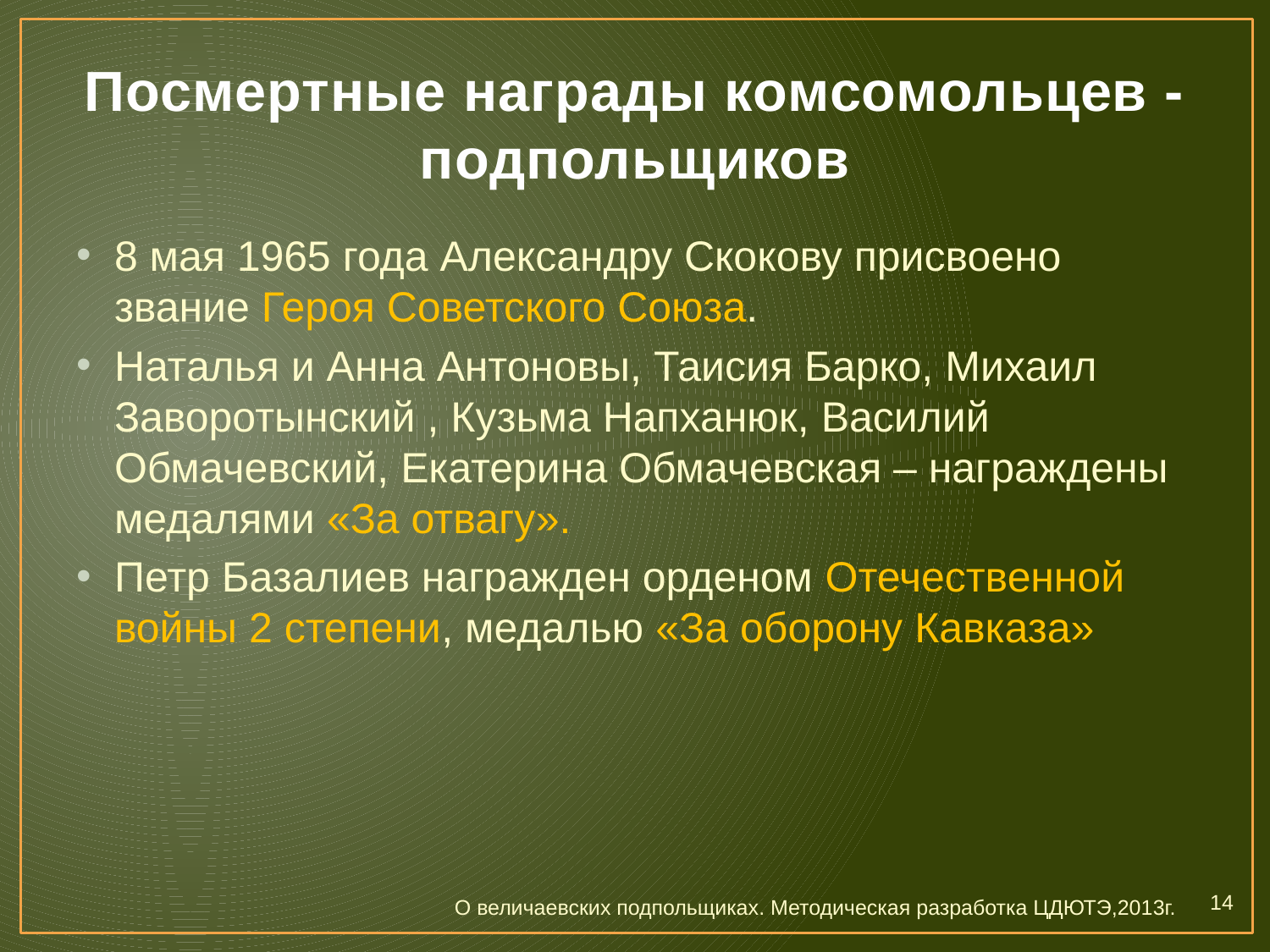

# Посмертные награды комсомольцев - подпольщиков
8 мая 1965 года Александру Скокову присвоено звание Героя Советского Союза.
Наталья и Анна Антоновы, Таисия Барко, Михаил Заворотынский , Кузьма Напханюк, Василий Обмачевский, Екатерина Обмачевская – награждены медалями «За отвагу».
Петр Базалиев награжден орденом Отечественной войны 2 степени, медалью «За оборону Кавказа»

14
О величаевских подпольщиках. Методическая разработка ЦДЮТЭ,2013г.